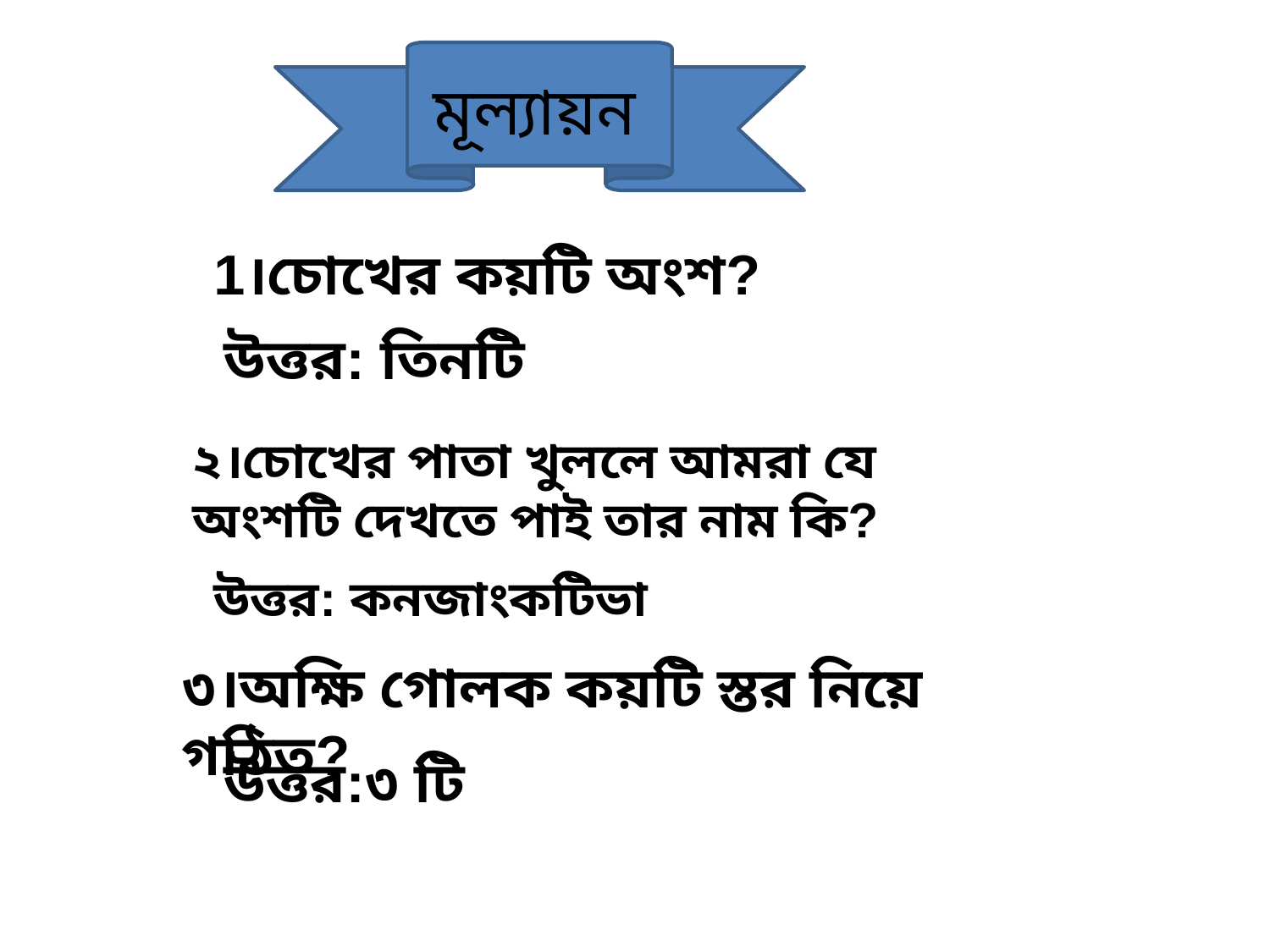

মূল্যায়ন
1।চোখের কয়টি অংশ?
উত্তর: তিনটি
২।চোখের পাতা খুললে আমরা যে অংশটি দেখতে পাই তার নাম কি?

উত্তর: কনজাংকটিভা
৩।অক্ষি গোলক কয়টি স্তর নিয়ে গঠিত?

উত্তর:৩ টি